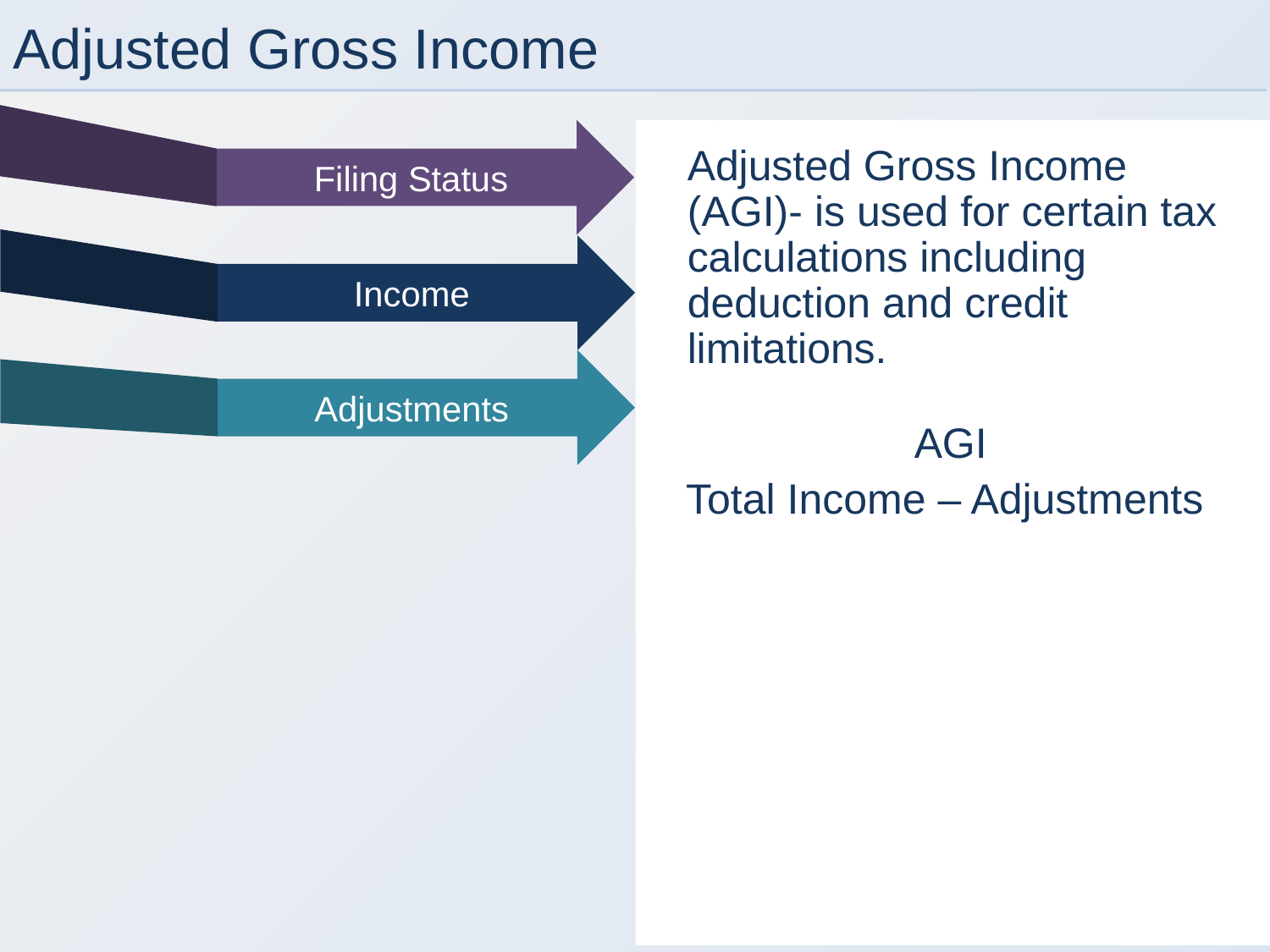

# Adjusted Gross Income

Filing Status

Adjusted Gross Income (AGI)- is used for certain tax calculations including deduction and credit limitations.

Income
Adjustments

AGI
Total Income – Adjustments